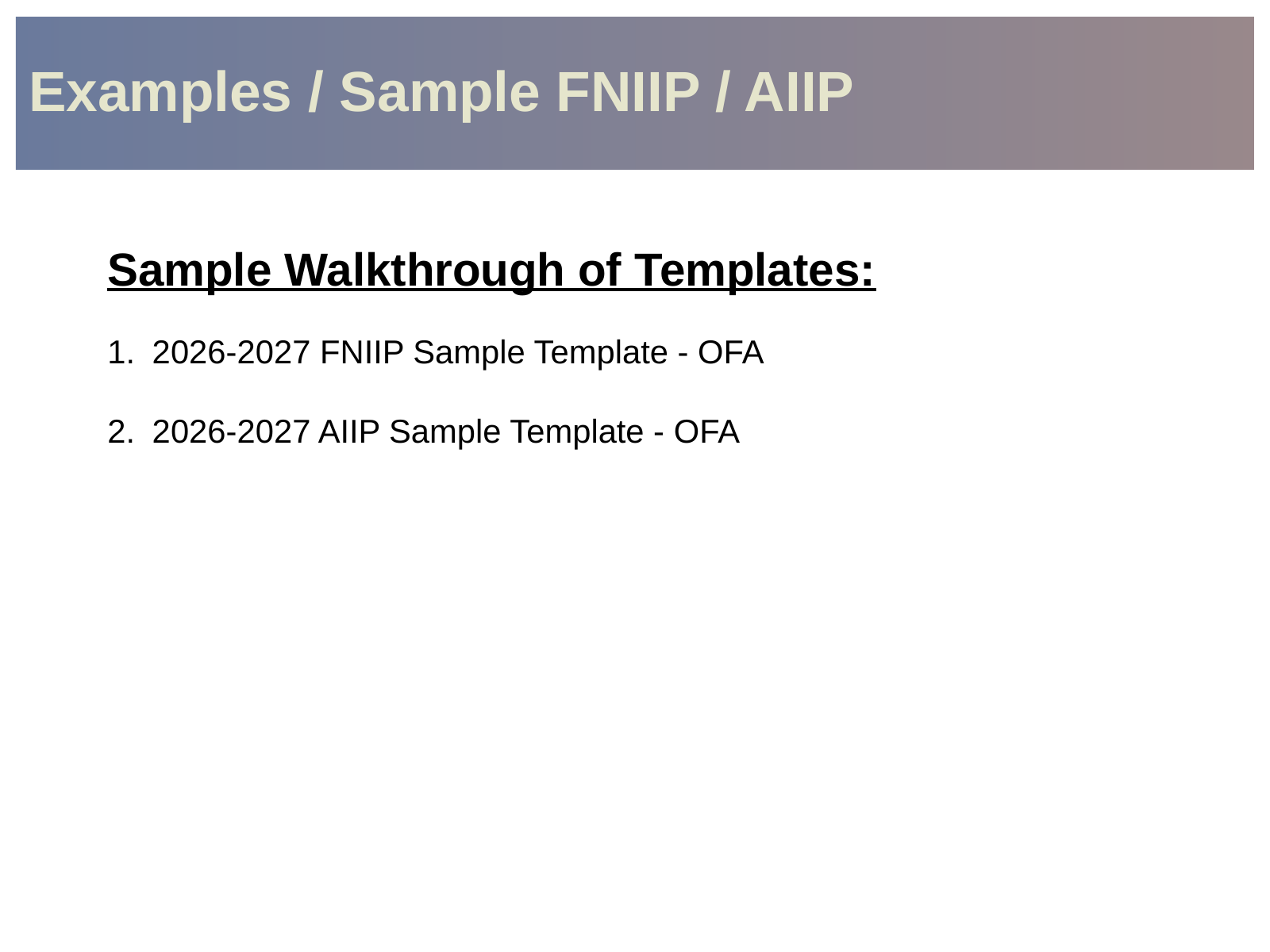

Examples / Sample FNIIP / AIIP
Sample Walkthrough of Templates:

2026-2027 FNIIP Sample Template - OFA

2026-2027 AIIP Sample Template - OFA